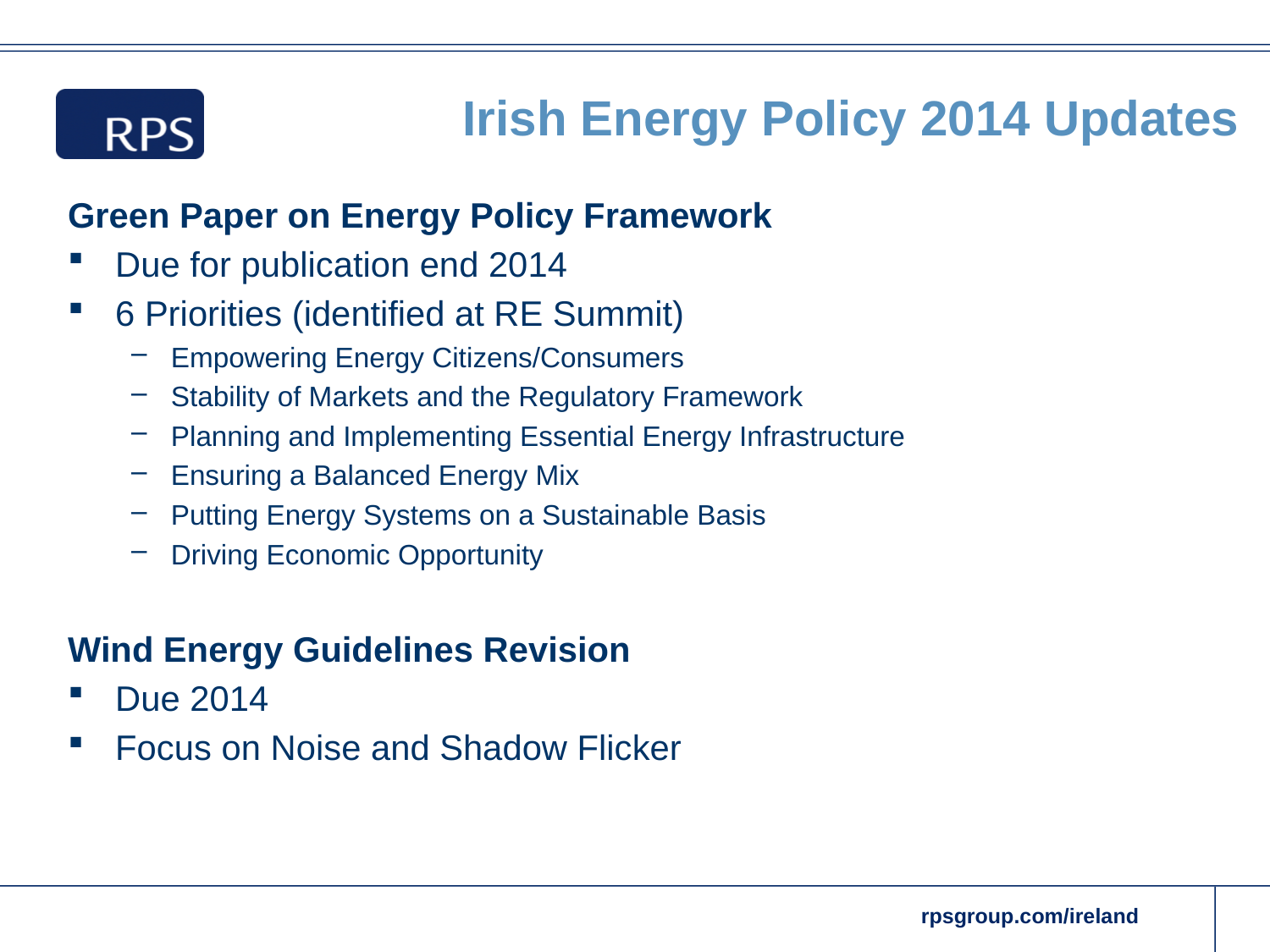

# Irish Energy Policy 2014 Updates
Green Paper on Energy Policy Framework
Due for publication end 2014
6 Priorities (identified at RE Summit)
Empowering Energy Citizens/Consumers
Stability of Markets and the Regulatory Framework
Planning and Implementing Essential Energy Infrastructure
Ensuring a Balanced Energy Mix
Putting Energy Systems on a Sustainable Basis
Driving Economic Opportunity

Wind Energy Guidelines Revision
Due 2014
Focus on Noise and Shadow Flicker